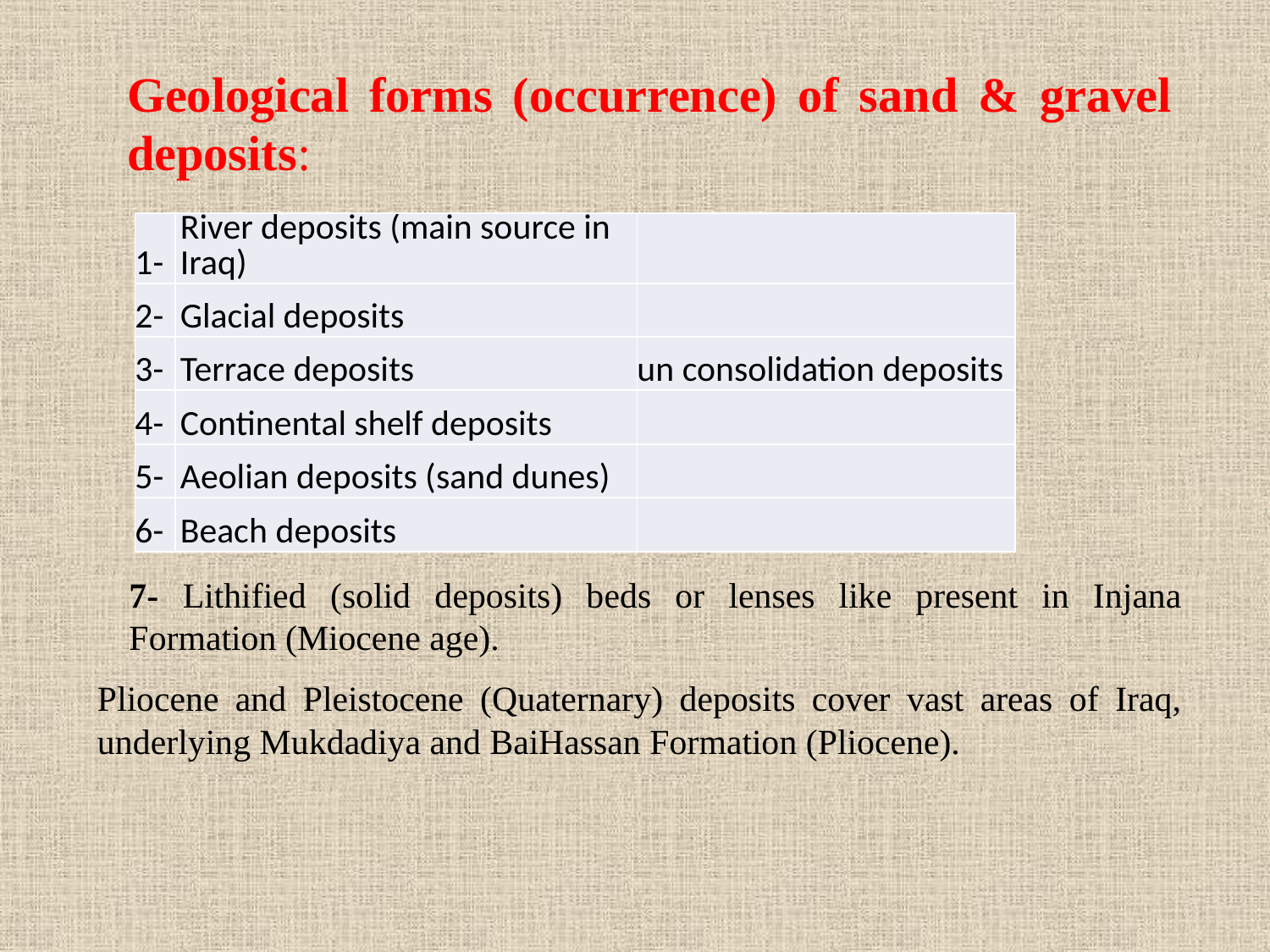

Geological forms (occurrence) of sand & gravel deposits:

| 1- | River deposits (main source in Iraq) |  |
| --- | --- | --- |
| 2- | Glacial deposits |  |
| 3- | Terrace deposits | un consolidation deposits |
| 4- | Continental shelf deposits |  |
| 5- | Aeolian deposits (sand dunes) |  |
| 6- | Beach deposits |  |
7- Lithified (solid deposits) beds or lenses like present in Injana Formation (Miocene age).

Pliocene and Pleistocene (Quaternary) deposits cover vast areas of Iraq, underlying Mukdadiya and BaiHassan Formation (Pliocene).